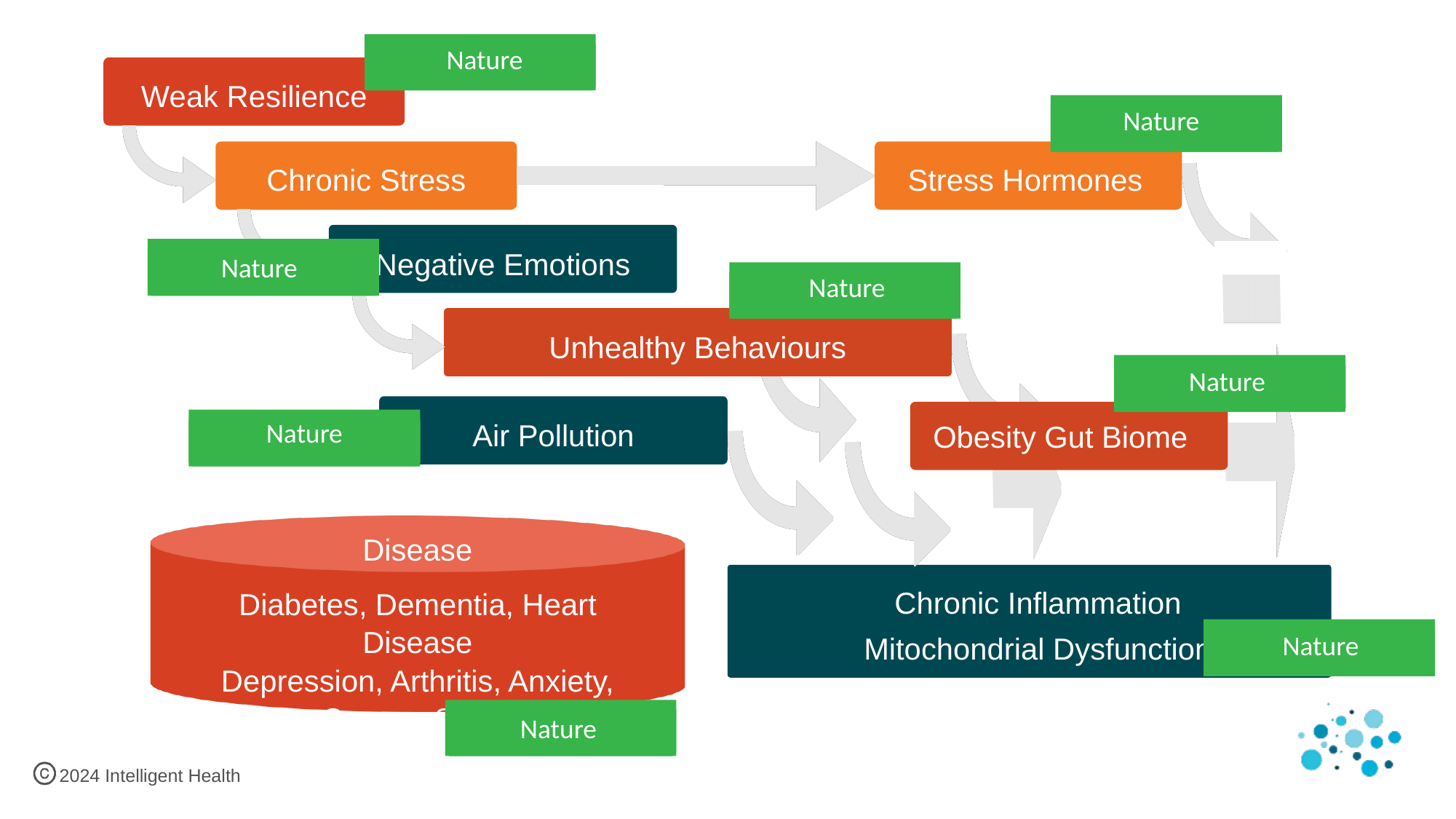

Nature

Weak Resilience
Nature

Chronic Stress
Stress Hormones

Negative Emotions

Nature

Nature

Unhealthy Behaviours

Nature

Air Pollution
Obesity Gut Biome

Nature

Disease

Chronic Inflammation
Mitochondrial Dysfunction
Diabetes, Dementia, Heart Disease
Depression, Arthritis, Anxiety,
 Cancer, Stroke
Nature

Nature

2024 Intelligent Health